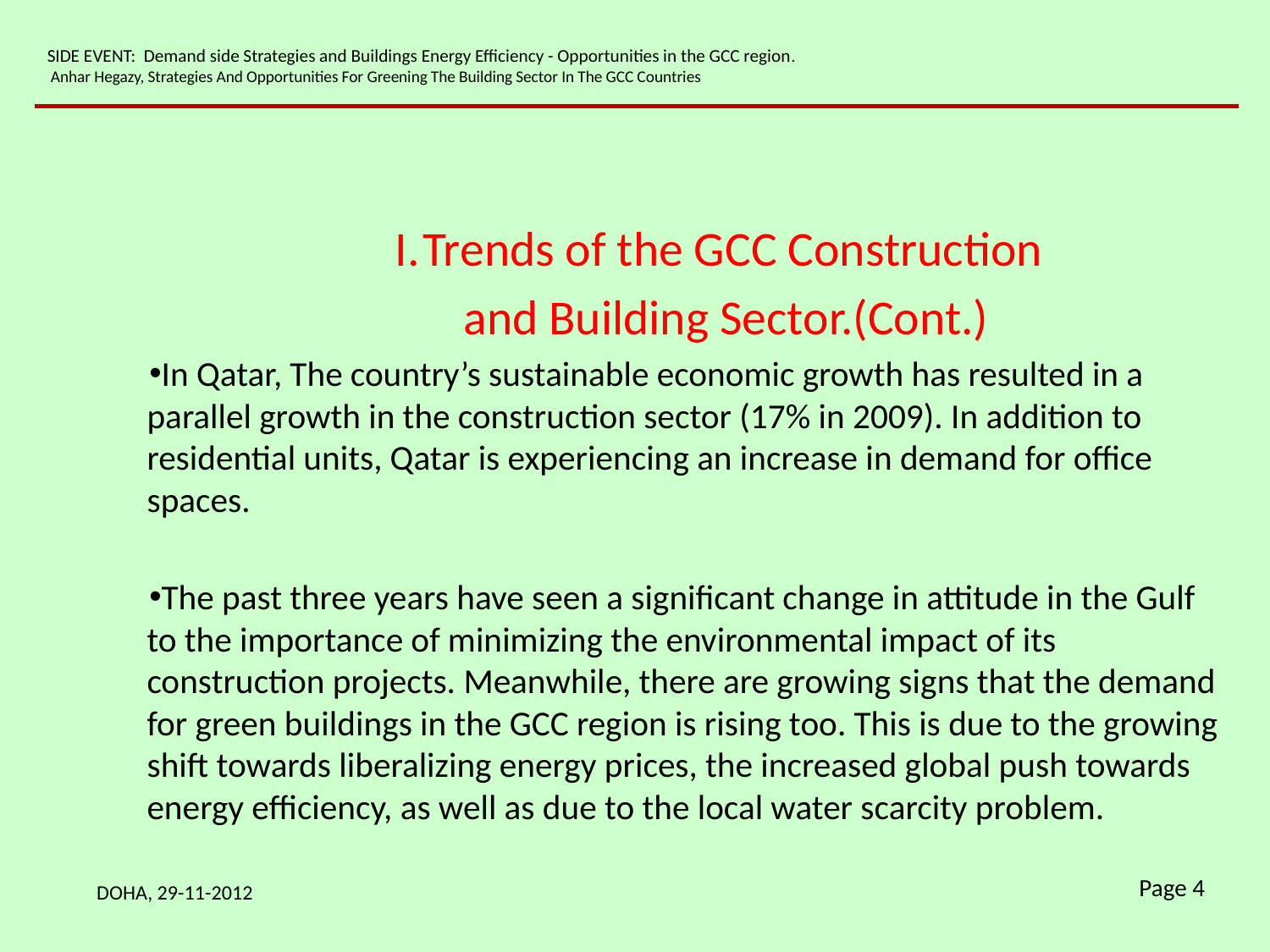

SIDE EVENT:  Demand side Strategies and Buildings Energy Efficiency - Opportunities in the GCC region.
 Anhar Hegazy, Strategies And Opportunities For Greening The Building Sector In The GCC Countries

Trends of the GCC Construction
and Building Sector.(Cont.)
In Qatar, The country’s sustainable economic growth has resulted in a parallel growth in the construction sector (17% in 2009). In addition to residential units, Qatar is experiencing an increase in demand for office spaces.

The past three years have seen a significant change in attitude in the Gulf to the importance of minimizing the environmental impact of its construction projects. Meanwhile, there are growing signs that the demand for green buildings in the GCC region is rising too. This is due to the growing shift towards liberalizing energy prices, the increased global push towards energy efficiency, as well as due to the local water scarcity problem.
DOHA, 29-11-2012
Page 4